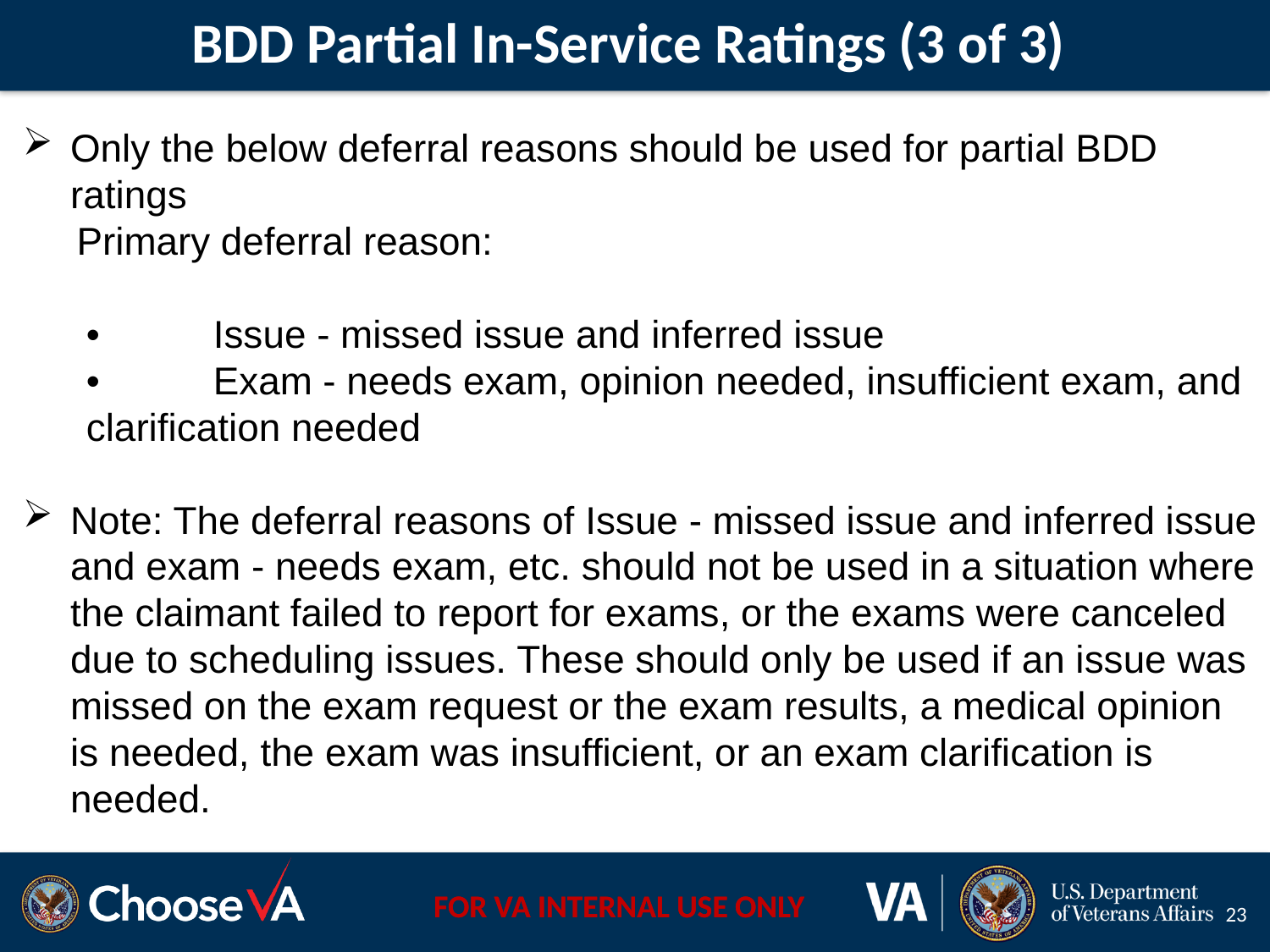

# BDD Partial In-Service Ratings (3 of 3)
Only the below deferral reasons should be used for partial BDD ratings
     Primary deferral reason:

•	Issue - missed issue and inferred issue
•	Exam - needs exam, opinion needed, insufficient exam, and clarification needed

Note: The deferral reasons of Issue - missed issue and inferred issue and exam - needs exam, etc. should not be used in a situation where the claimant failed to report for exams, or the exams were canceled due to scheduling issues. These should only be used if an issue was missed on the exam request or the exam results, a medical opinion is needed, the exam was insufficient, or an exam clarification is needed.
23